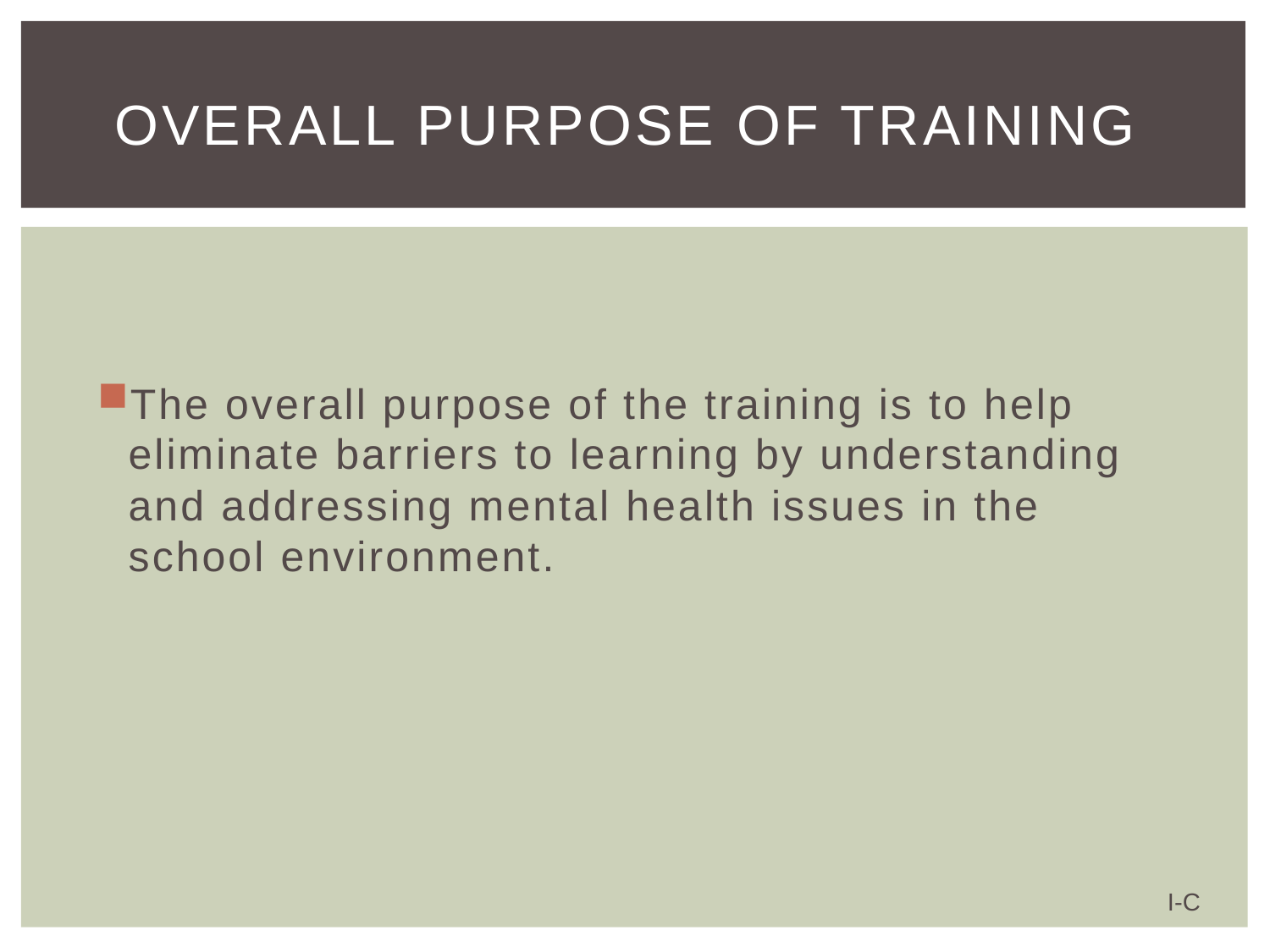

# Overall Purpose of Training
The overall purpose of the training is to help eliminate barriers to learning by understanding and addressing mental health issues in the school environment.

I-C